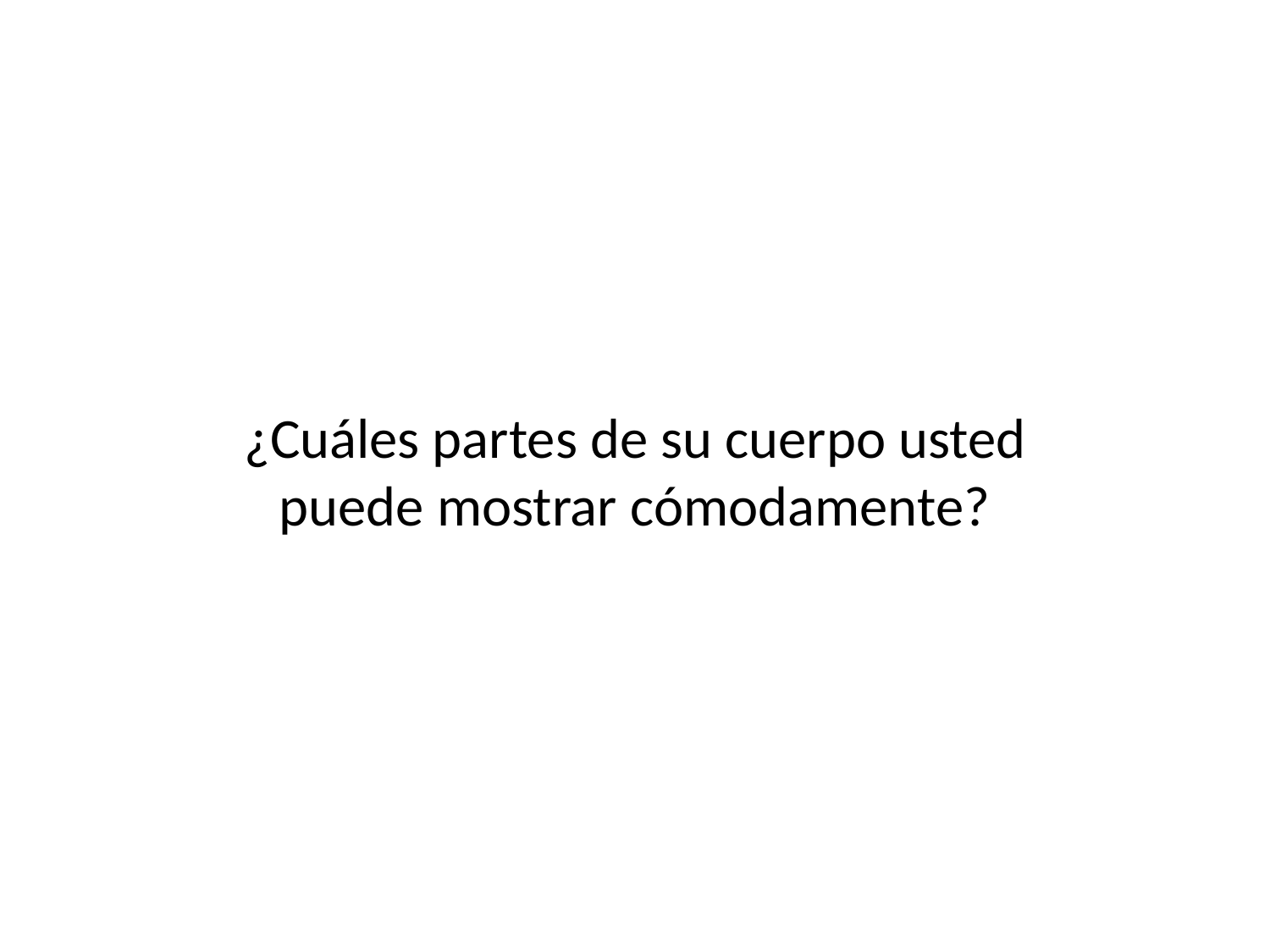

¿Cuáles partes de su cuerpo usted puede mostrar cómodamente?